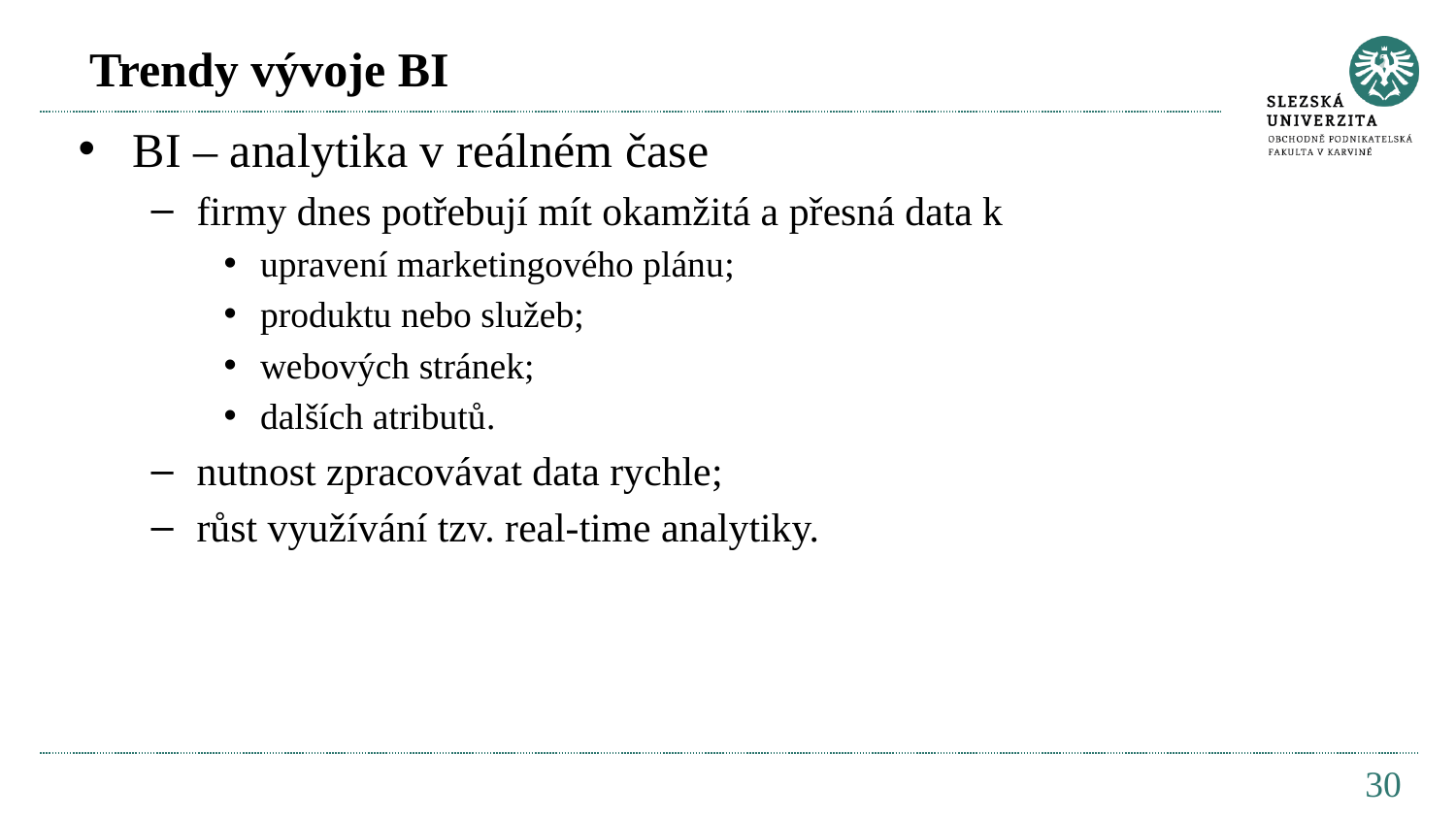

# Trendy vývoje BI
BI – analytika v reálném čase
firmy dnes potřebují mít okamžitá a přesná data k
upravení marketingového plánu;
produktu nebo služeb;
webových stránek;
dalších atributů.
nutnost zpracovávat data rychle;
růst využívání tzv. real-time analytiky.

30